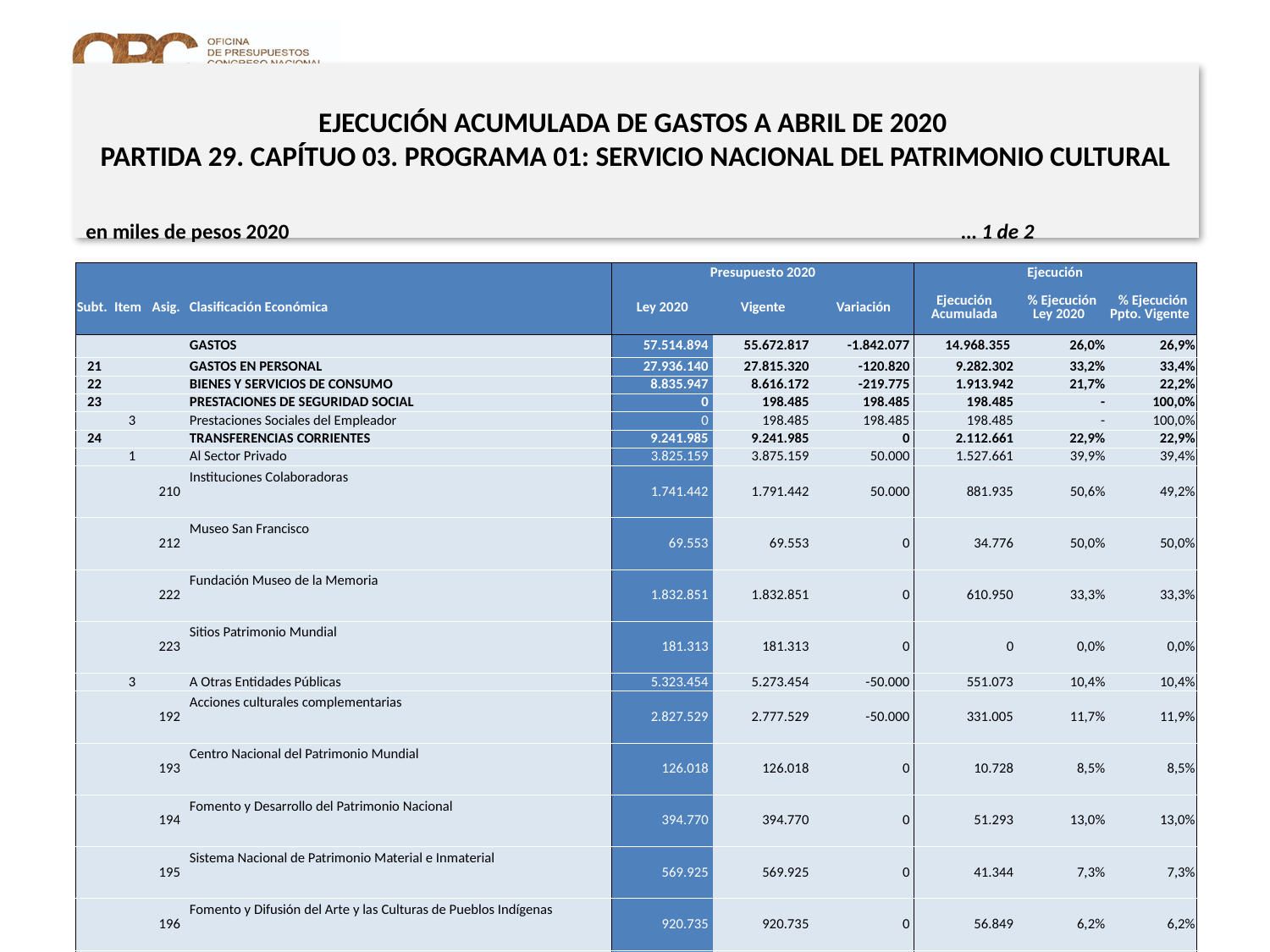

# EJECUCIÓN ACUMULADA DE GASTOS A ABRIL DE 2020 PARTIDA 29. CAPÍTUO 03. PROGRAMA 01: SERVICIO NACIONAL DEL PATRIMONIO CULTURAL
en miles de pesos 2020                                                                                                                                          … 1 de 2
|  |  |  |  | Presupuesto 2020 |  |  | Ejecución |  |  |
| --- | --- | --- | --- | --- | --- | --- | --- | --- | --- |
| Subt. | Item | Asig. | Clasificación Económica | Ley 2020 | Vigente | Variación | Ejecución Acumulada | % Ejecución Ley 2020 | % Ejecución Ppto. Vigente |
|  |  |  | GASTOS | 57.514.894 | 55.672.817 | -1.842.077 | 14.968.355 | 26,0% | 26,9% |
| 21 |  |  | GASTOS EN PERSONAL | 27.936.140 | 27.815.320 | -120.820 | 9.282.302 | 33,2% | 33,4% |
| 22 |  |  | BIENES Y SERVICIOS DE CONSUMO | 8.835.947 | 8.616.172 | -219.775 | 1.913.942 | 21,7% | 22,2% |
| 23 |  |  | PRESTACIONES DE SEGURIDAD SOCIAL | 0 | 198.485 | 198.485 | 198.485 | - | 100,0% |
|  | 3 |  | Prestaciones Sociales del Empleador | 0 | 198.485 | 198.485 | 198.485 | - | 100,0% |
| 24 |  |  | TRANSFERENCIAS CORRIENTES | 9.241.985 | 9.241.985 | 0 | 2.112.661 | 22,9% | 22,9% |
|  | 1 |  | Al Sector Privado | 3.825.159 | 3.875.159 | 50.000 | 1.527.661 | 39,9% | 39,4% |
|  |  | 210 | Instituciones Colaboradoras | 1.741.442 | 1.791.442 | 50.000 | 881.935 | 50,6% | 49,2% |
|  |  | 212 | Museo San Francisco | 69.553 | 69.553 | 0 | 34.776 | 50,0% | 50,0% |
|  |  | 222 | Fundación Museo de la Memoria | 1.832.851 | 1.832.851 | 0 | 610.950 | 33,3% | 33,3% |
|  |  | 223 | Sitios Patrimonio Mundial | 181.313 | 181.313 | 0 | 0 | 0,0% | 0,0% |
|  | 3 |  | A Otras Entidades Públicas | 5.323.454 | 5.273.454 | -50.000 | 551.073 | 10,4% | 10,4% |
|  |  | 192 | Acciones culturales complementarias | 2.827.529 | 2.777.529 | -50.000 | 331.005 | 11,7% | 11,9% |
|  |  | 193 | Centro Nacional del Patrimonio Mundial | 126.018 | 126.018 | 0 | 10.728 | 8,5% | 8,5% |
|  |  | 194 | Fomento y Desarrollo del Patrimonio Nacional | 394.770 | 394.770 | 0 | 51.293 | 13,0% | 13,0% |
|  |  | 195 | Sistema Nacional de Patrimonio Material e Inmaterial | 569.925 | 569.925 | 0 | 41.344 | 7,3% | 7,3% |
|  |  | 196 | Fomento y Difusión del Arte y las Culturas de Pueblos Indígenas | 920.735 | 920.735 | 0 | 56.849 | 6,2% | 6,2% |
|  |  | 197 | Programa de Modernización del Sector Público, Archivo Nacional | 484.477 | 484.477 | 0 | 59.854 | 12,4% | 12,4% |
|  | 7 |  | A Organismos Internacionales | 93.372 | 93.372 | 0 | 33.927 | 36,3% | 36,3% |
|  |  | 1 | A Organismos Internacionales | 93.372 | 93.372 | 0 | 33.927 | 36,3% | 36,3% |
| 25 |  |  | INTEGROS AL FISCO | 18.385 | 18.385 | 0 | 946 | 5,1% | 5,1% |
|  | 1 |  | Impuestos | 18.385 | 18.385 | 0 | 946 | 5,1% | 5,1% |
| 29 |  |  | ADQUISICIÓN DE ACTIVOS NO FINANCIEROS | 2.684.874 | 1.879.412 | -805.462 | 194.351 | 7,2% | 10,3% |
|  | 3 |  | Vehículos | 48.506 | 33.955 | -14.551 | 0 | 0,0% | 0,0% |
|  | 4 |  | Mobiliario y Otros | 2.361.516 | 1.653.061 | -708.455 | 187.271 | 7,9% | 11,3% |
|  | 5 |  | Máquinas y Equipos | 71.820 | 50.274 | -21.546 | 2.606 | 3,6% | 5,2% |
|  | 6 |  | Equipos Informáticos | 110.692 | 77.484 | -33.208 | 0 | 0,0% | 0,0% |
|  | 7 |  | Programas Informáticos | 92.340 | 64.638 | -27.702 | 4.474 | 4,8% | 6,9% |
11